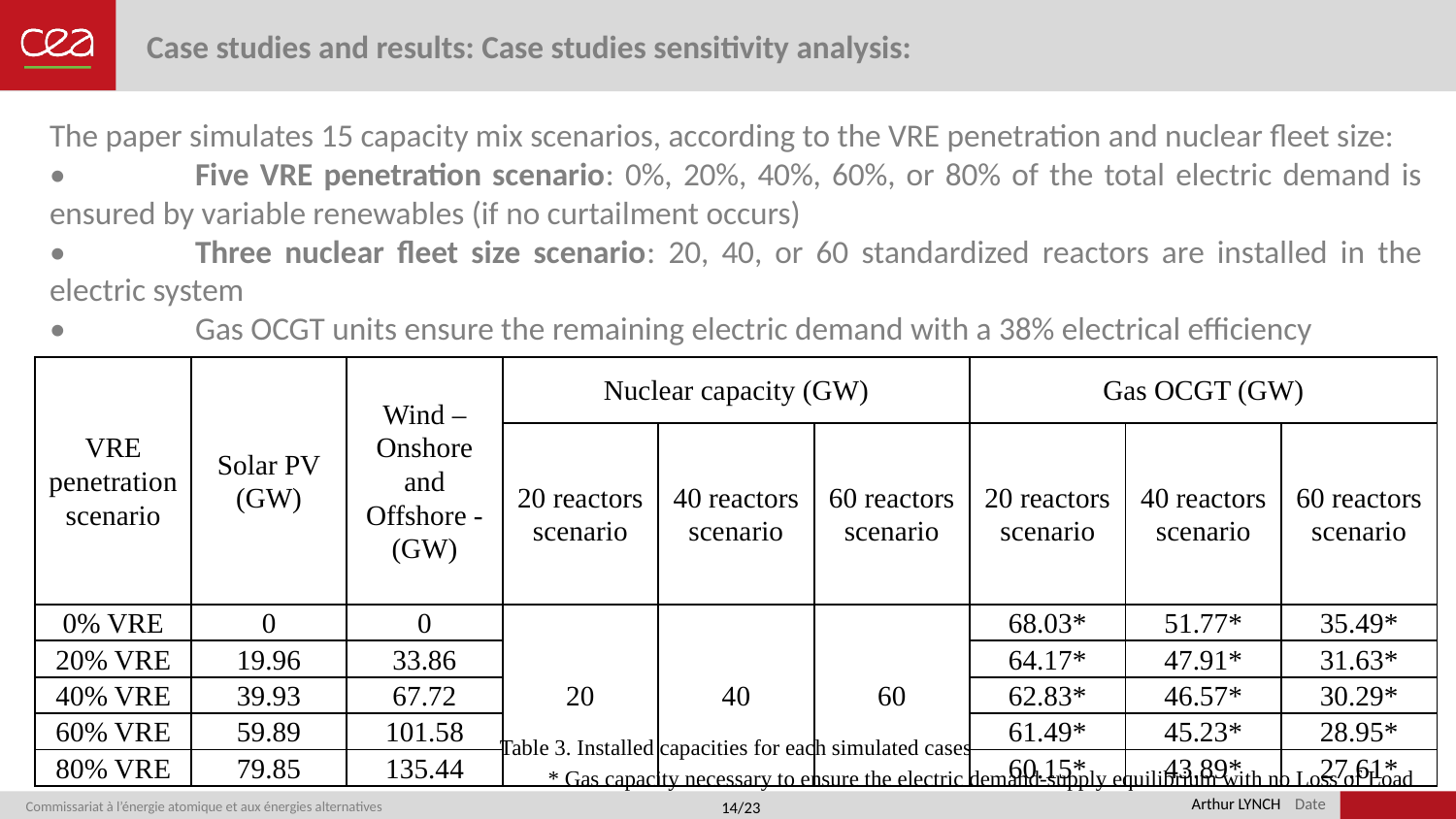

# Case studies and results: Case studies sensitivity analysis:
The paper simulates 15 capacity mix scenarios, according to the VRE penetration and nuclear fleet size:
•	Five VRE penetration scenario: 0%, 20%, 40%, 60%, or 80% of the total electric demand is ensured by variable renewables (if no curtailment occurs)
•	Three nuclear fleet size scenario: 20, 40, or 60 standardized reactors are installed in the electric system
•	Gas OCGT units ensure the remaining electric demand with a 38% electrical efficiency
| VRE penetration scenario | Solar PV (GW) | Wind – Onshore and Offshore - (GW) | Nuclear capacity (GW) |  |  | Gas OCGT (GW) |  |  |
| --- | --- | --- | --- | --- | --- | --- | --- | --- |
|  |  |  | 20 reactors scenario | 40 reactors scenario | 60 reactors scenario | 20 reactors scenario | 40 reactors scenario | 60 reactors scenario |
| 0% VRE | 0 | 0 | 20 | 40 | 60 | 68.03\* | 51.77\* | 35.49\* |
| 20% VRE | 19.96 | 33.86 |  |  |  | 64.17\* | 47.91\* | 31.63\* |
| 40% VRE | 39.93 | 67.72 |  |  |  | 62.83\* | 46.57\* | 30.29\* |
| 60% VRE | 59.89 | 101.58 |  |  |  | 61.49\* | 45.23\* | 28.95\* |
| 80% VRE | 79.85 | 135.44 |  |  |  | 60.15\* | 43.89\* | 27.61\* |
Table 3. Installed capacities for each simulated cases
* Gas capacity necessary to ensure the electric demand-supply equilibrium with no Loss of Load
Arthur LYNCH
14/23